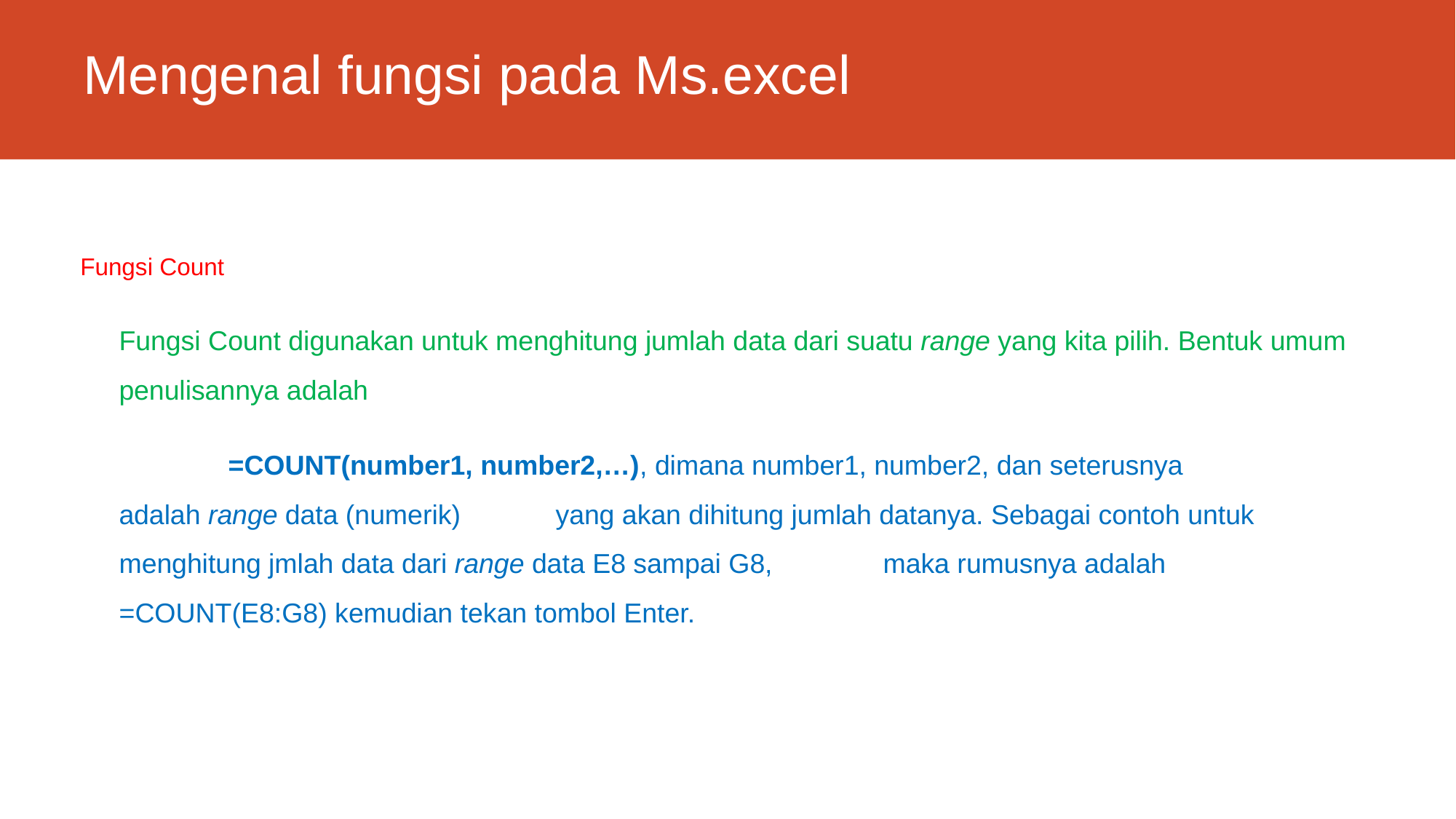

# Mengenal fungsi pada Ms.excel

Fungsi Count
Fungsi Count digunakan untuk menghitung jumlah data dari suatu range yang kita pilih. Bentuk umum penulisannya adalah
	=COUNT(number1, number2,…), dimana number1, number2, dan seterusnya adalah range data (numerik) 	yang akan dihitung jumlah datanya. Sebagai contoh untuk menghitung jmlah data dari range data E8 sampai G8, 	maka rumusnya adalah =COUNT(E8:G8) kemudian tekan tombol Enter.